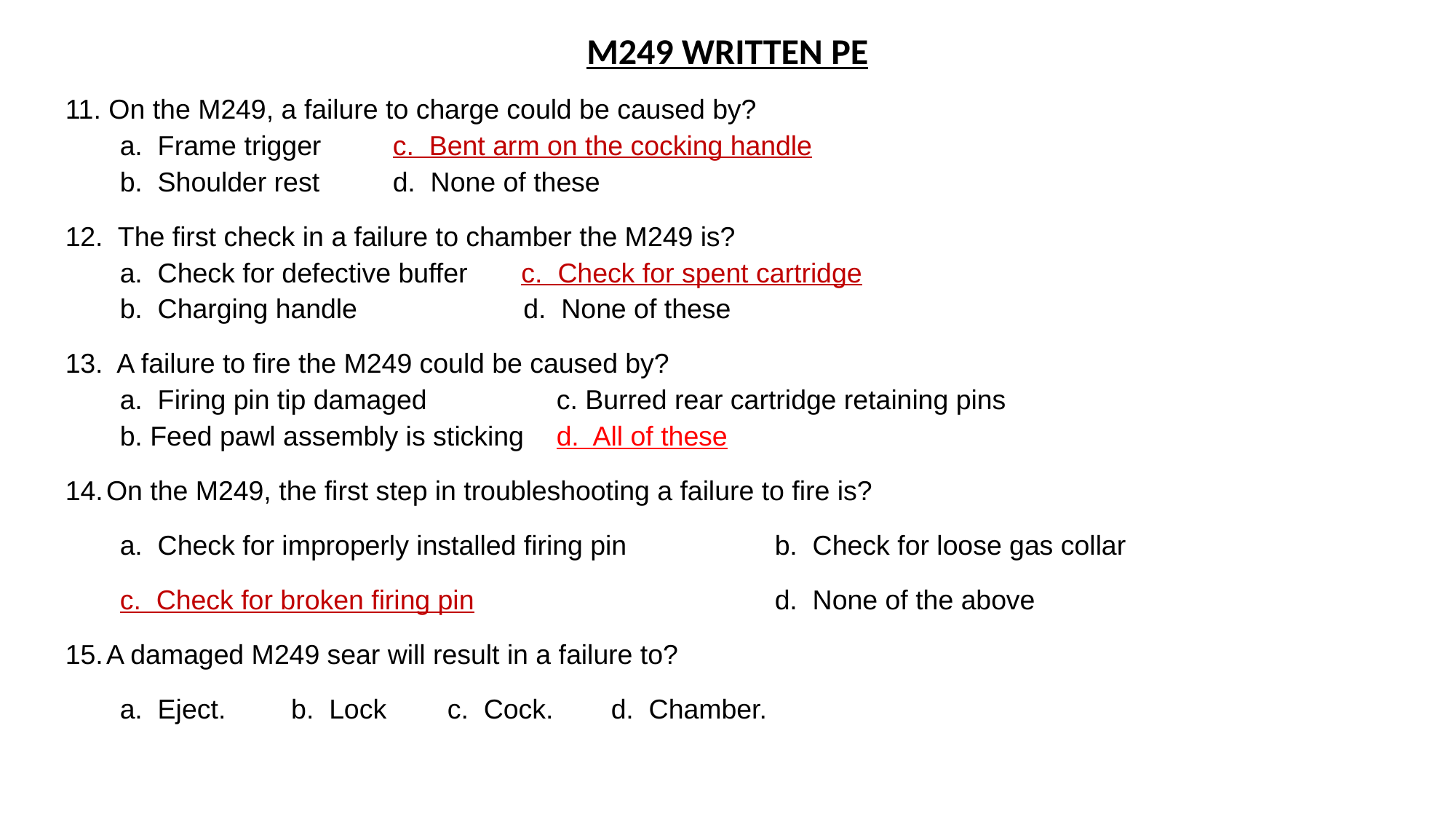

M249 WRITTEN PE
11. On the M249, a failure to charge could be caused by?

		a.  Frame trigger		c.  Bent arm on the cocking handle

		b.  Shoulder rest		d.  None of these

12.  The first check in a failure to chamber the M249 is?

		a.  Check for defective buffer       c.  Check for spent cartridge

		b.  Charging handle		          d.  None of these

13.  A failure to fire the M249 could be caused by?

		a.  Firing pin tip damaged			c. Burred rear cartridge retaining pins

		b. Feed pawl assembly is sticking 	d.  All of these

On the M249, the first step in troubleshooting a failure to fire is?

		a.  Check for improperly installed firing pin		b.  Check for loose gas collar

		c.  Check for broken firing pin					d.  None of the above

A damaged M249 sear will result in a failure to?

		a.  Eject.		 b.  Lock 	c.  Cock.		d.  Chamber.